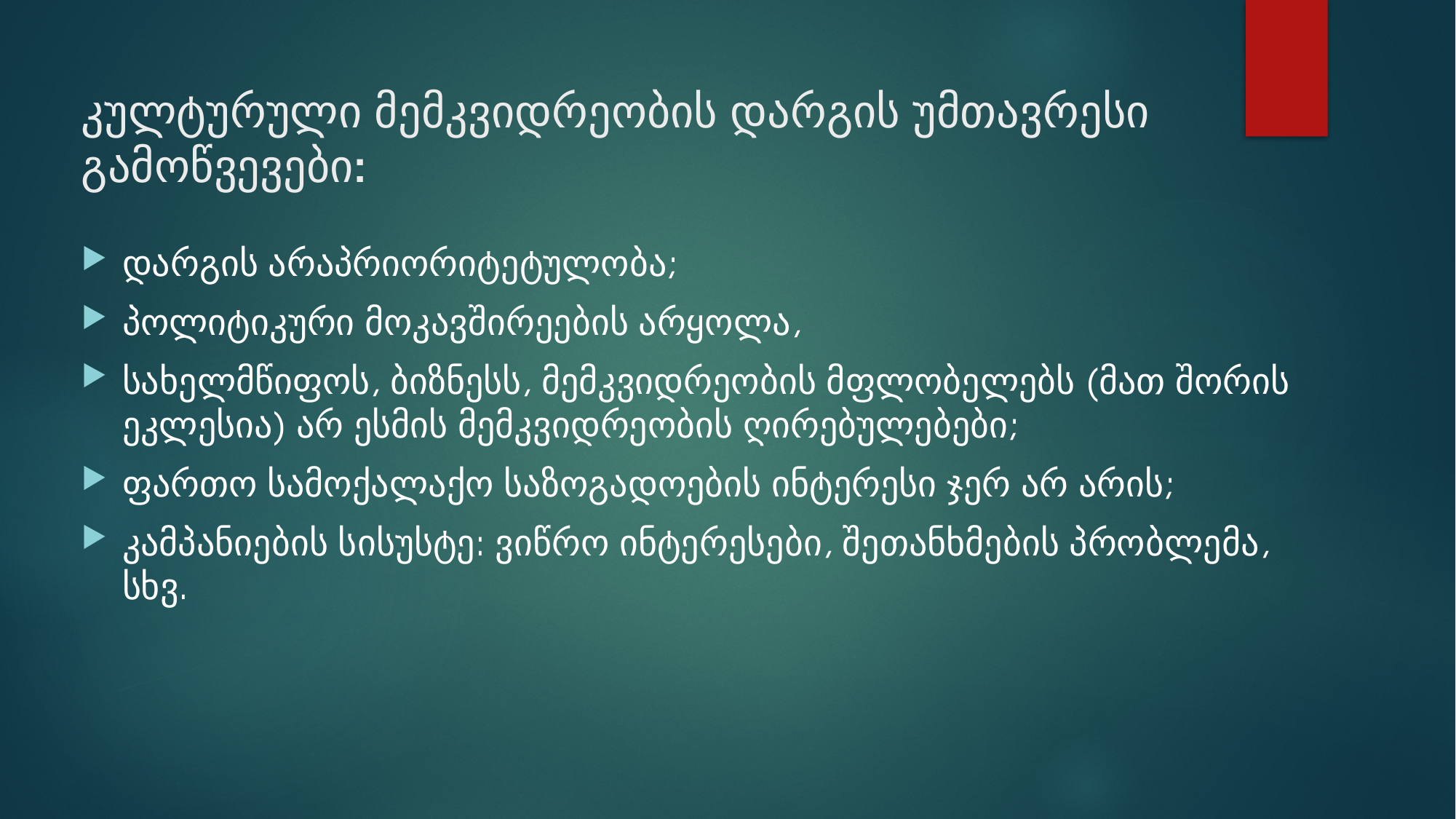

# კულტურული მემკვიდრეობის დარგის უმთავრესი გამოწვევები:
დარგის არაპრიორიტეტულობა;
პოლიტიკური მოკავშირეების არყოლა,
სახელმწიფოს, ბიზნესს, მემკვიდრეობის მფლობელებს (მათ შორის ეკლესია) არ ესმის მემკვიდრეობის ღირებულებები;
ფართო სამოქალაქო საზოგადოების ინტერესი ჯერ არ არის;
კამპანიების სისუსტე: ვიწრო ინტერესები, შეთანხმების პრობლემა, სხვ.